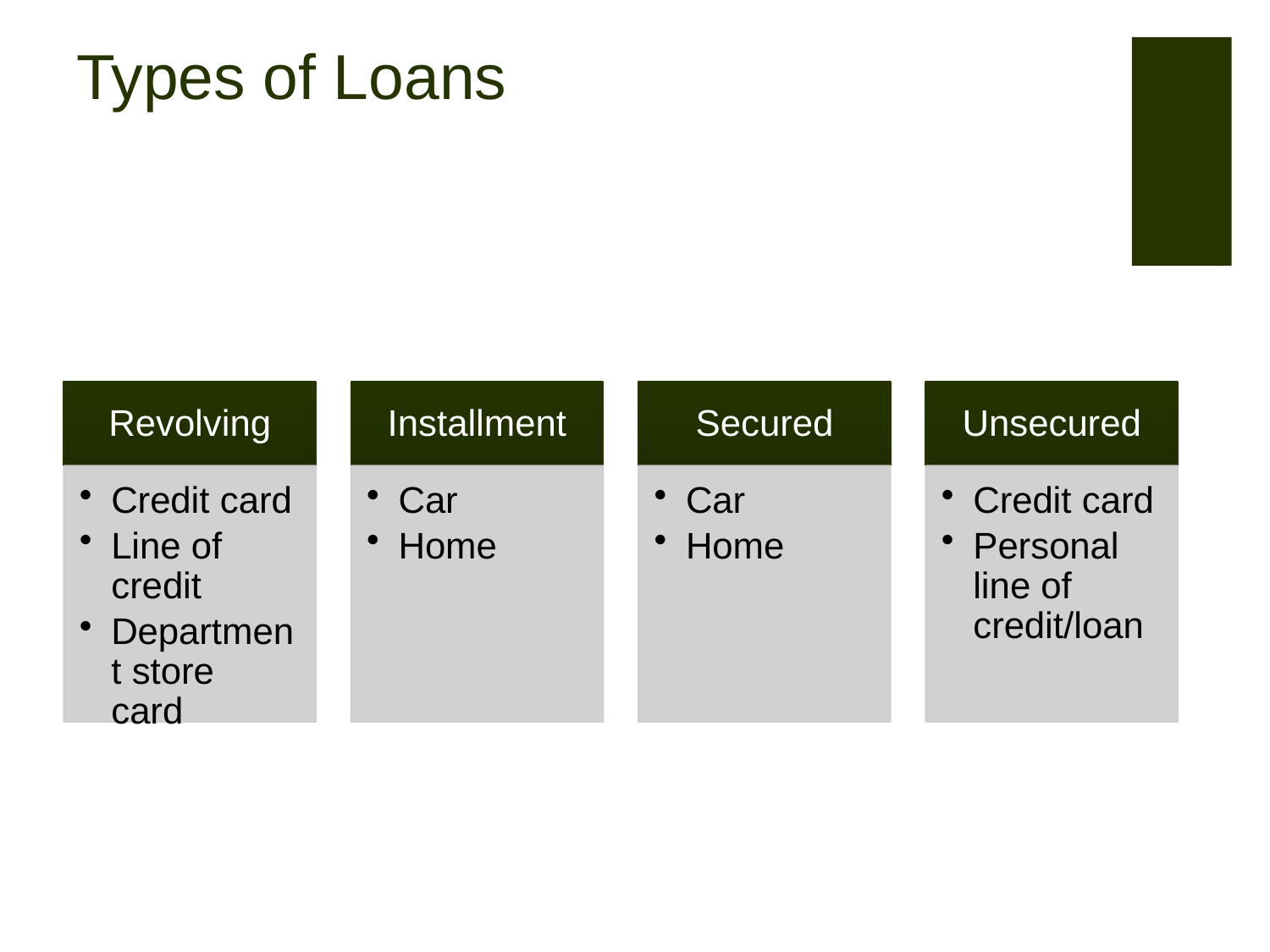

# Types of Loans
Revolving
Credit card
Line of credit
Department store card
Installment
Car
Home
Secured
Car
Home
Unsecured
Credit card
Personal line of credit/loan